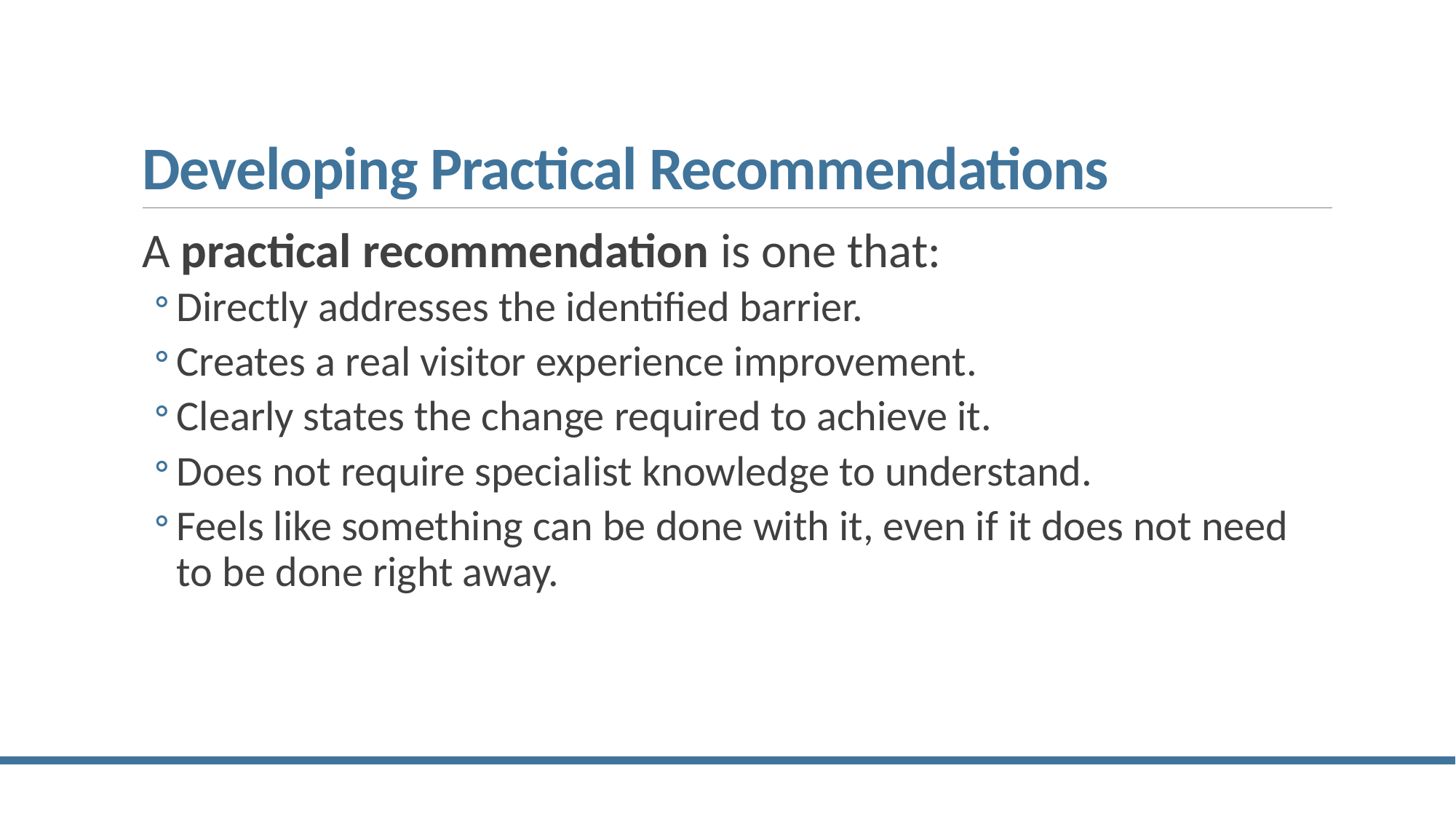

# Developing Practical Recommendations
A practical recommendation is one that:
Directly addresses the identified barrier.
Creates a real visitor experience improvement.
Clearly states the change required to achieve it.
Does not require specialist knowledge to understand.
Feels like something can be done with it, even if it does not need to be done right away.